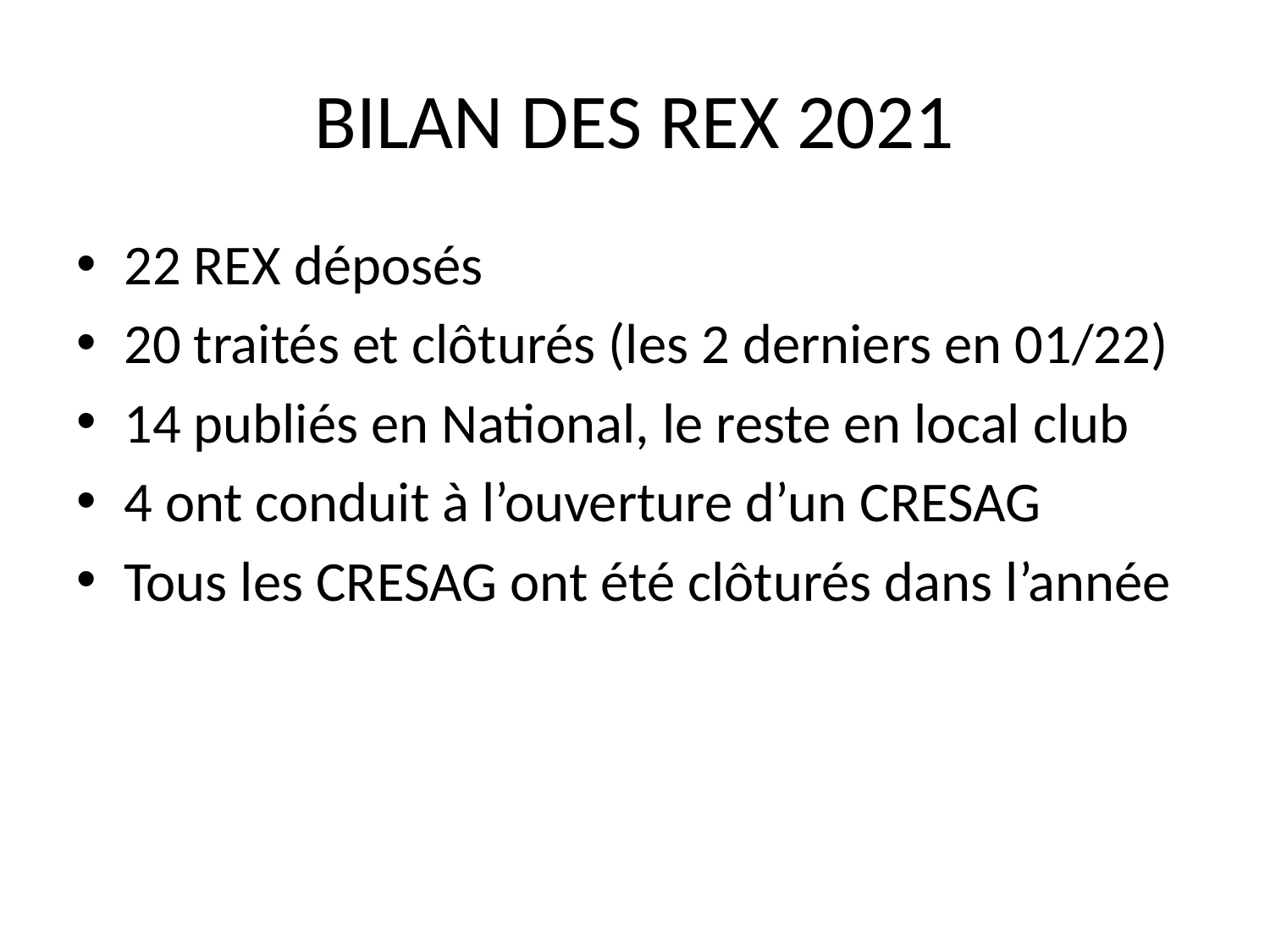

# BILAN DES REX 2021
22 REX déposés
20 traités et clôturés (les 2 derniers en 01/22)
14 publiés en National, le reste en local club
4 ont conduit à l’ouverture d’un CRESAG
Tous les CRESAG ont été clôturés dans l’année